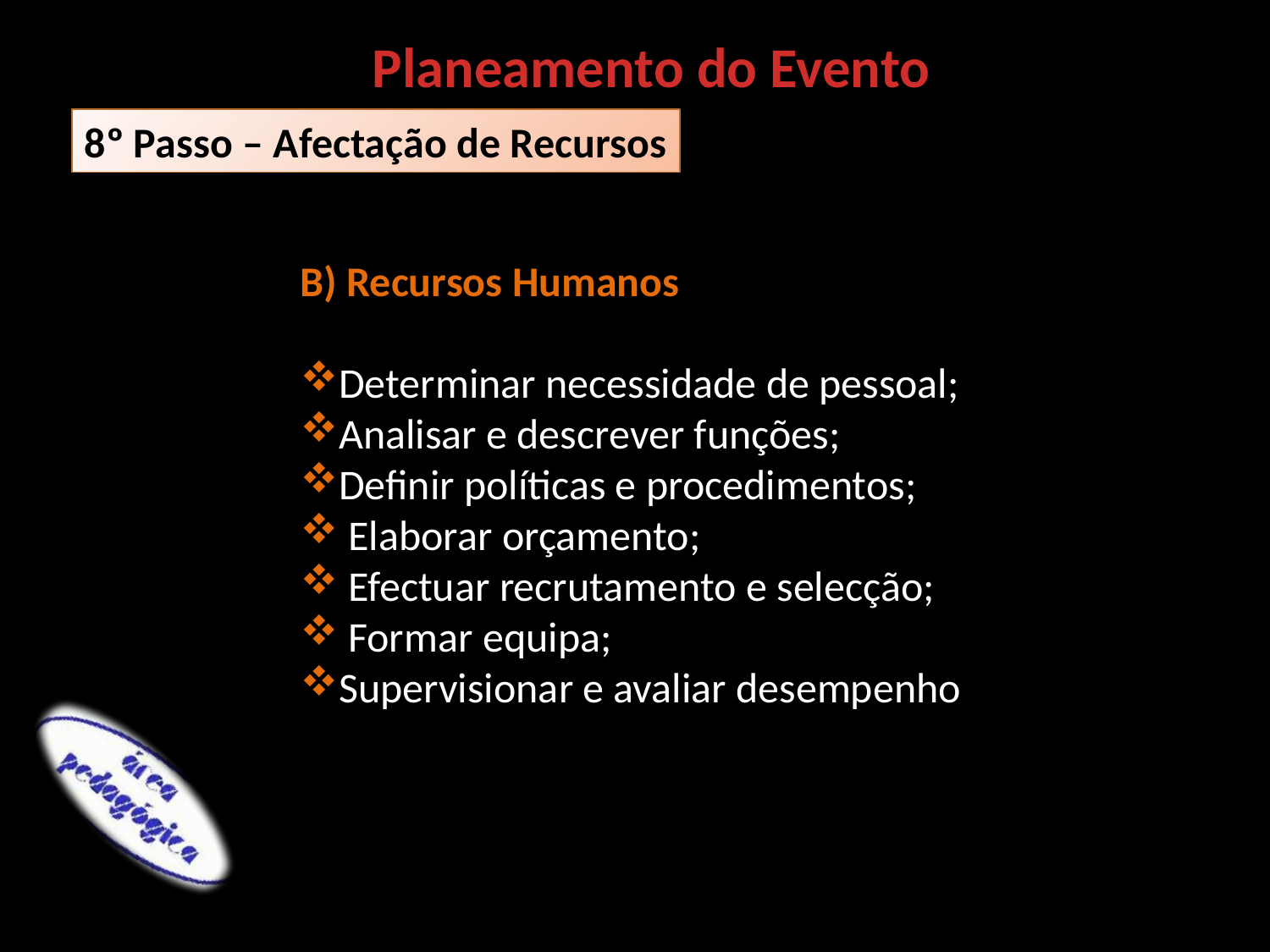

Planeamento do Evento
8º Passo – Afectação de Recursos
B) Recursos Humanos

Determinar necessidade de pessoal;
Analisar e descrever funções;
Definir políticas e procedimentos;
 Elaborar orçamento;
 Efectuar recrutamento e selecção;
 Formar equipa;
Supervisionar e avaliar desempenho